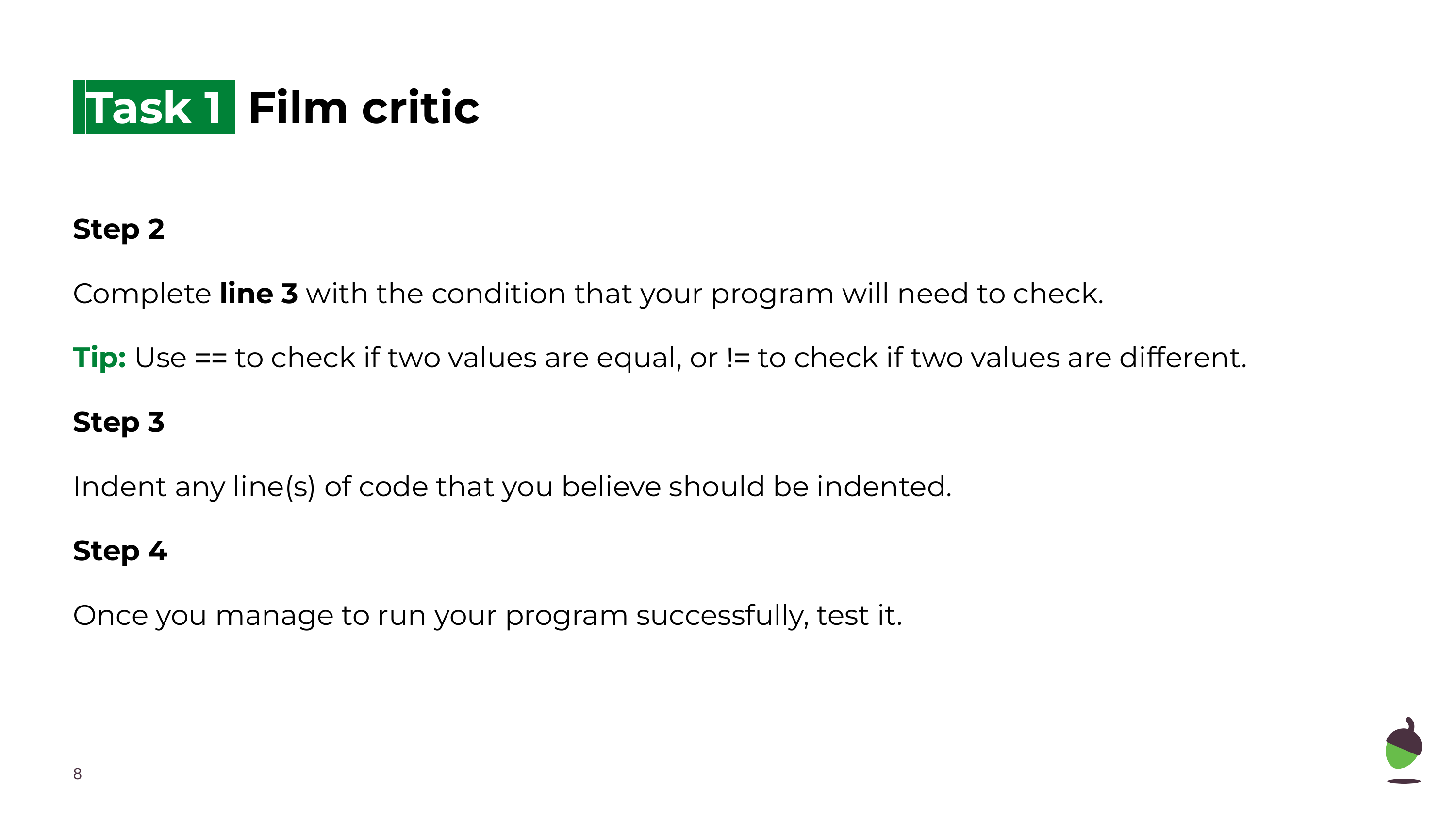

# Task 1  Film critic
Step 2
Complete line 3 with the condition that your program will need to check.
Tip: Use == to check if two values are equal, or != to check if two values are different.
Step 3
Indent any line(s) of code that you believe should be indented.
Step 4
Once you manage to run your program successfully, test it.
8